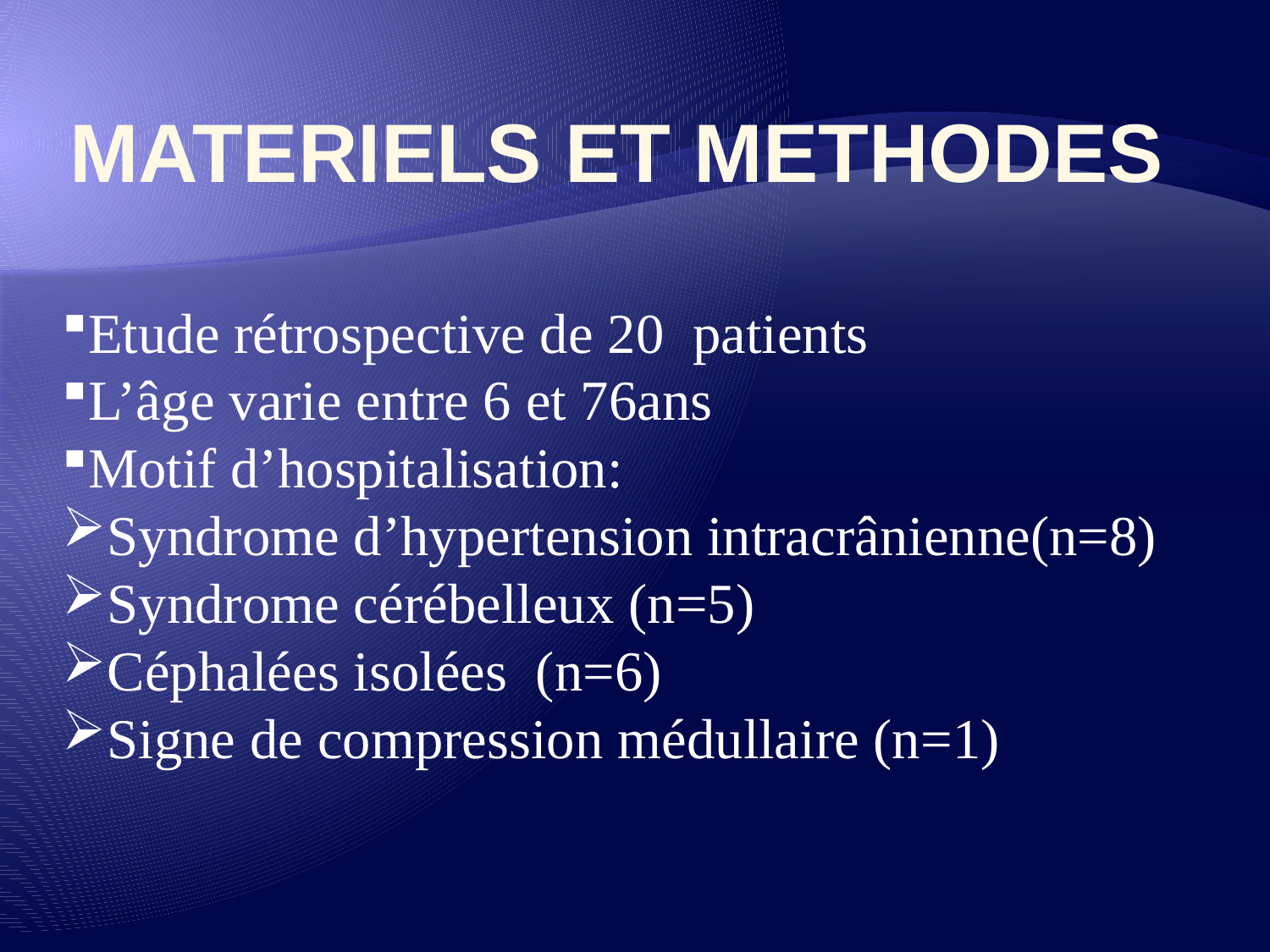

# MATERIELS ET METHODES
Etude rétrospective de 20  patients
L’âge varie entre 6 et 76ans
Motif d’hospitalisation:
Syndrome d’hypertension intracrânienne(n=8)
Syndrome cérébelleux (n=5)
Céphalées isolées  (n=6)
Signe de compression médullaire (n=1)